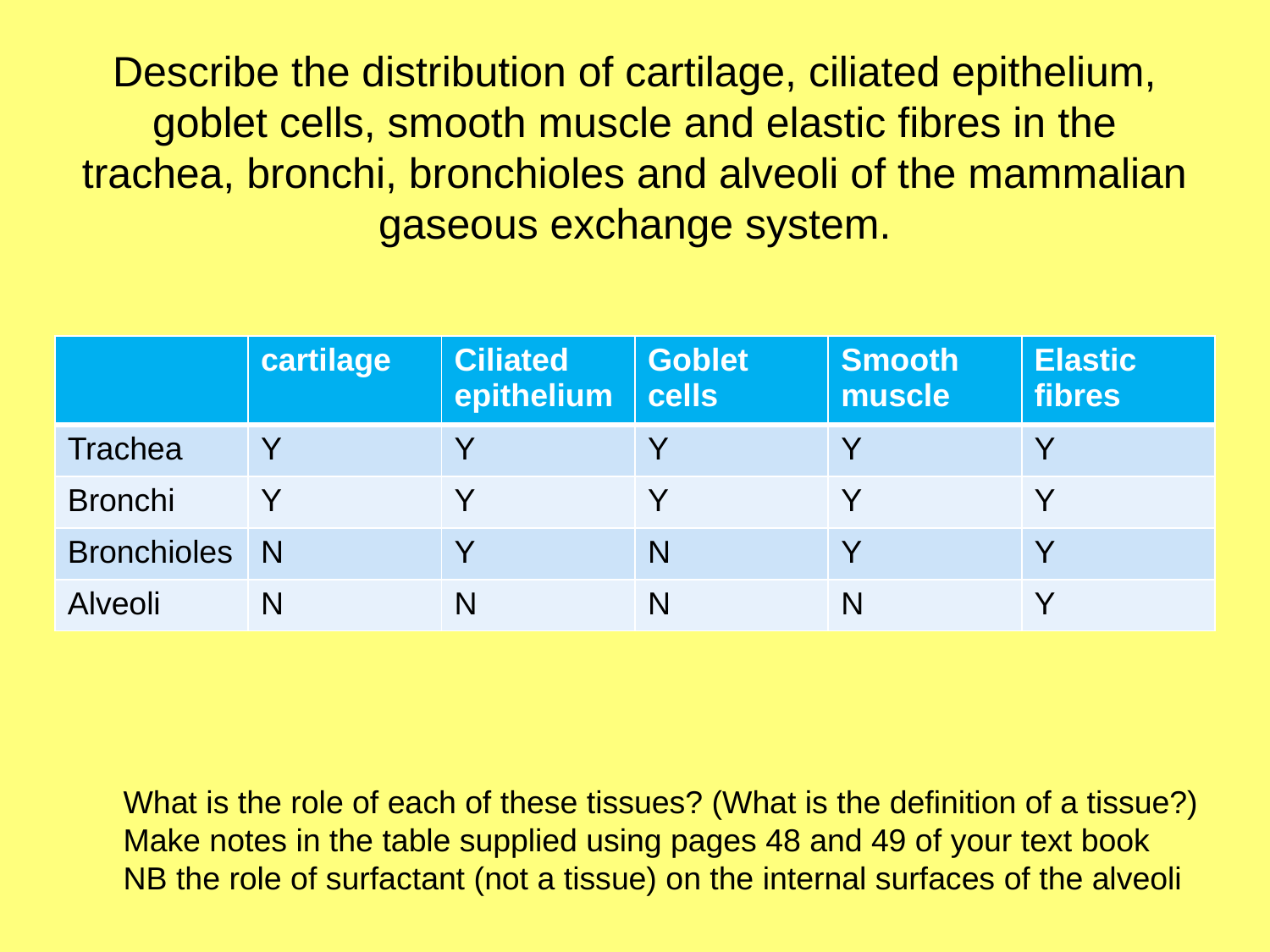

# Describe the distribution of cartilage, ciliated epithelium, goblet cells, smooth muscle and elastic fibres in the trachea, bronchi, bronchioles and alveoli of the mammalian gaseous exchange system.

|  | cartilage | Ciliated epithelium | Goblet cells | Smooth muscle | Elastic fibres |
| --- | --- | --- | --- | --- | --- |
| Trachea | Y | Y | Y | Y | Y |
| Bronchi | Y | Y | Y | Y | Y |
| Bronchioles | N | Y | N | Y | Y |
| Alveoli | N | N | N | N | Y |
What is the role of each of these tissues? (What is the definition of a tissue?)
Make notes in the table supplied using pages 48 and 49 of your text book
NB the role of surfactant (not a tissue) on the internal surfaces of the alveoli